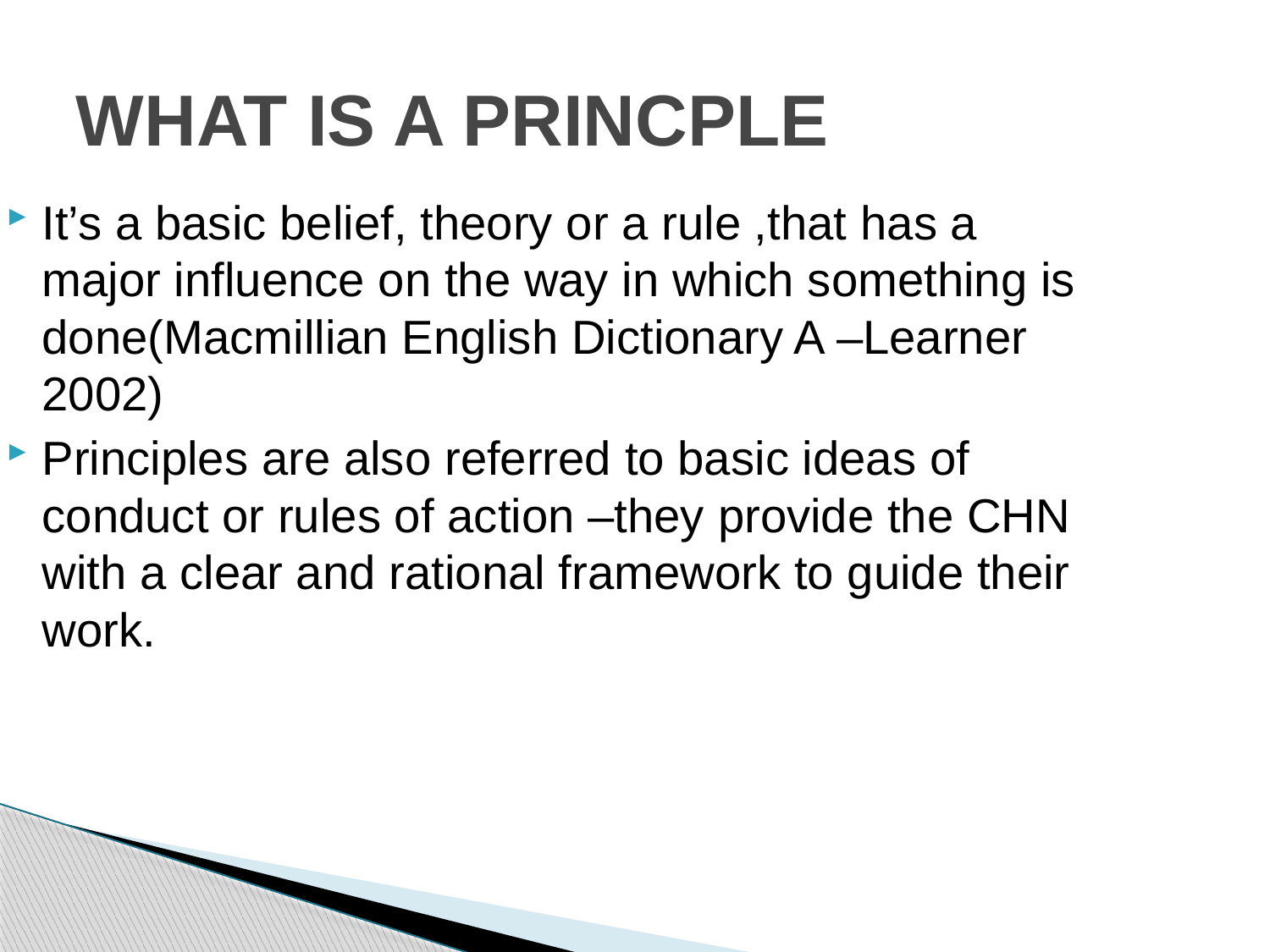

# WHAT IS A PRINCPLE
It’s a basic belief, theory or a rule ,that has a major influence on the way in which something is done(Macmillian English Dictionary A –Learner 2002)
Principles are also referred to basic ideas of  conduct or rules of action –they provide the CHN with a clear and rational framework to guide their work.